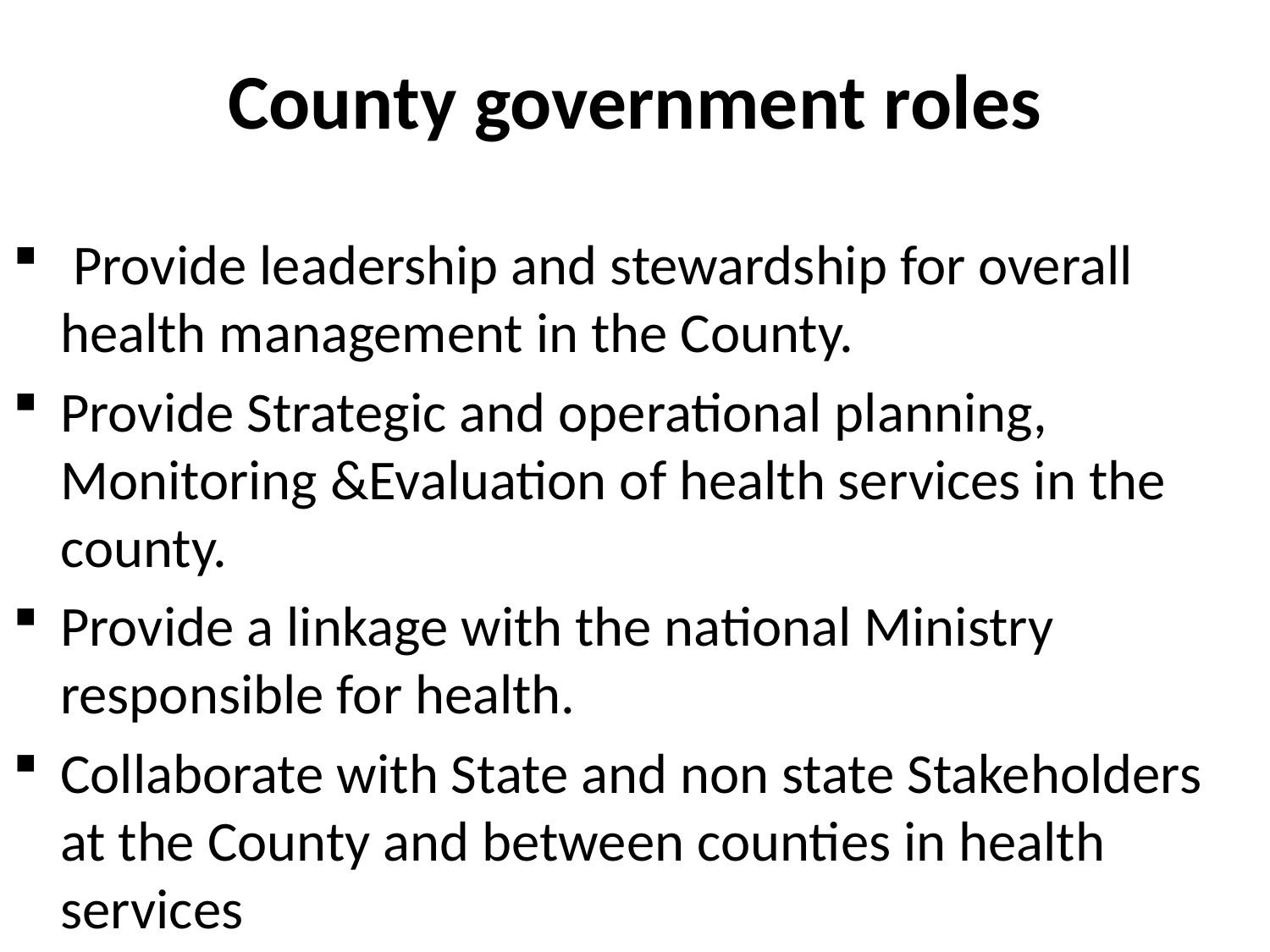

# County government roles
 Provide leadership and stewardship for overall health management in the County.
Provide Strategic and operational planning, Monitoring &Evaluation of health services in the county.
Provide a linkage with the national Ministry responsible for health.
Collaborate with State and non state Stakeholders at the County and between counties in health services